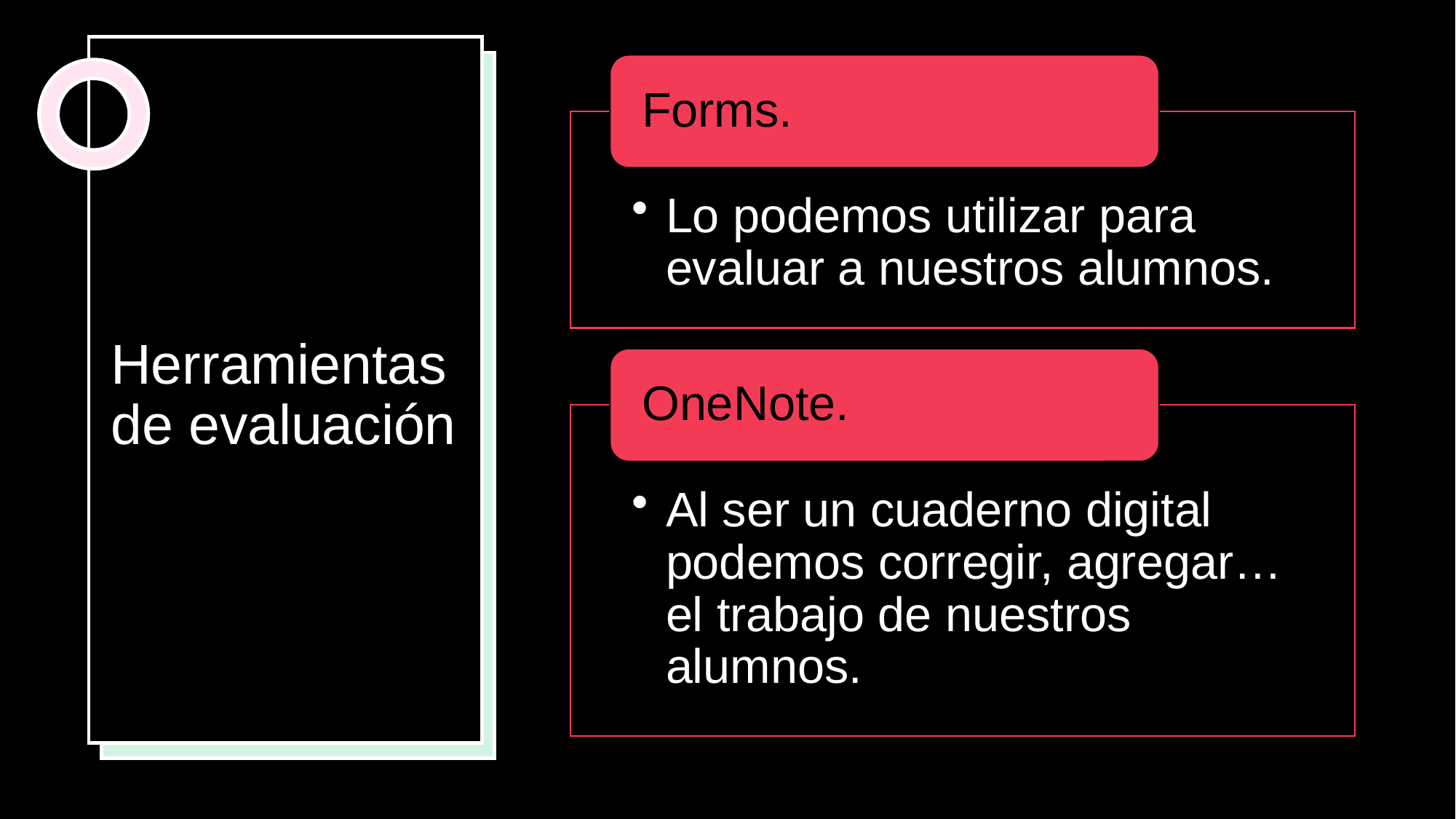

Lo podemos utilizar para evaluar a nuestros alumnos.
Forms.
Al ser un cuaderno digital podemos corregir, agregar… el trabajo de nuestros alumnos.
OneNote.

# Herramientas de evaluación